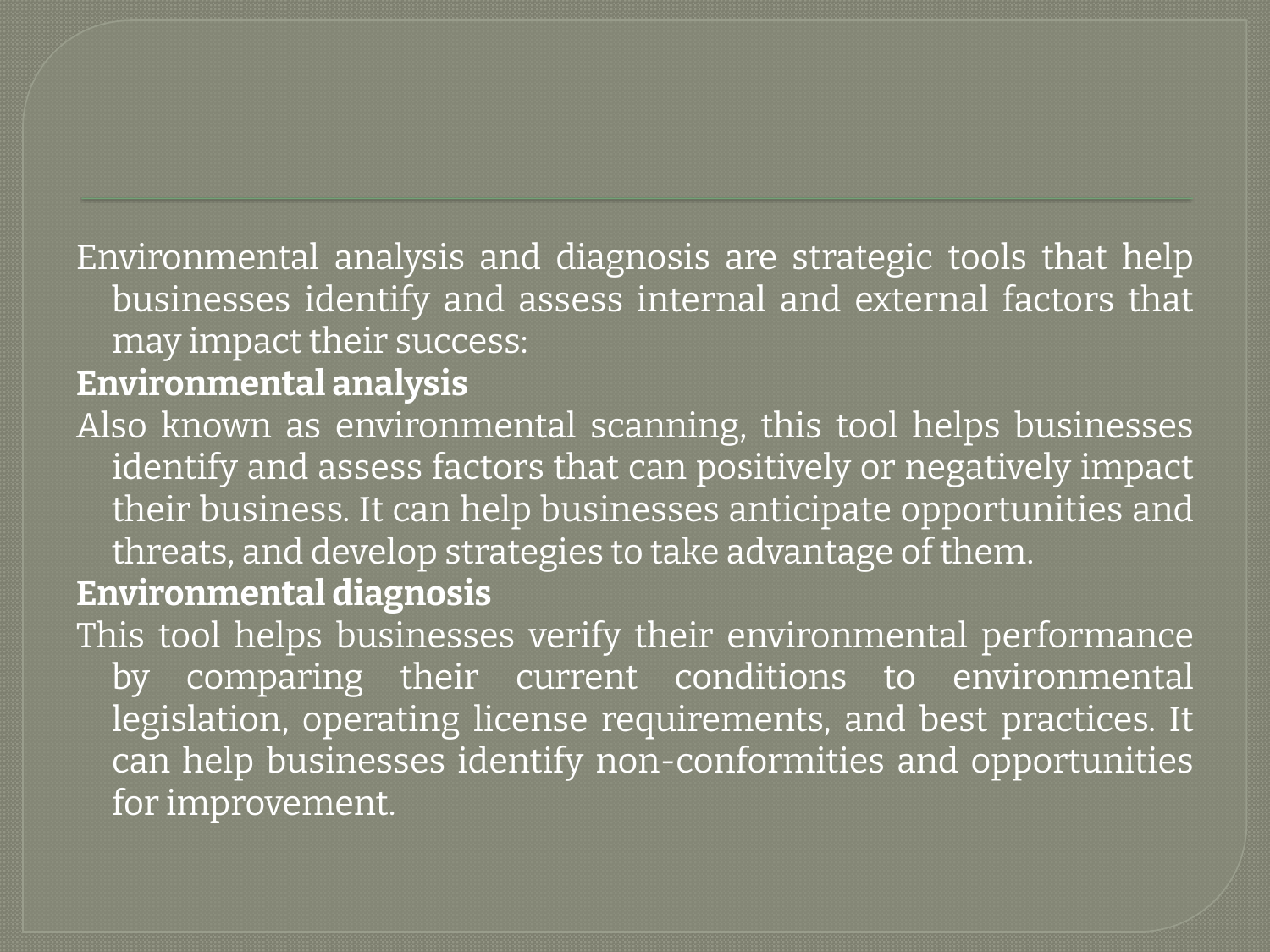

#
Environmental analysis and diagnosis are strategic tools that help businesses identify and assess internal and external factors that may impact their success:
Environmental analysis
Also known as environmental scanning, this tool helps businesses identify and assess factors that can positively or negatively impact their business. It can help businesses anticipate opportunities and threats, and develop strategies to take advantage of them.
Environmental diagnosis
This tool helps businesses verify their environmental performance by comparing their current conditions to environmental legislation, operating license requirements, and best practices. It can help businesses identify non-conformities and opportunities for improvement.